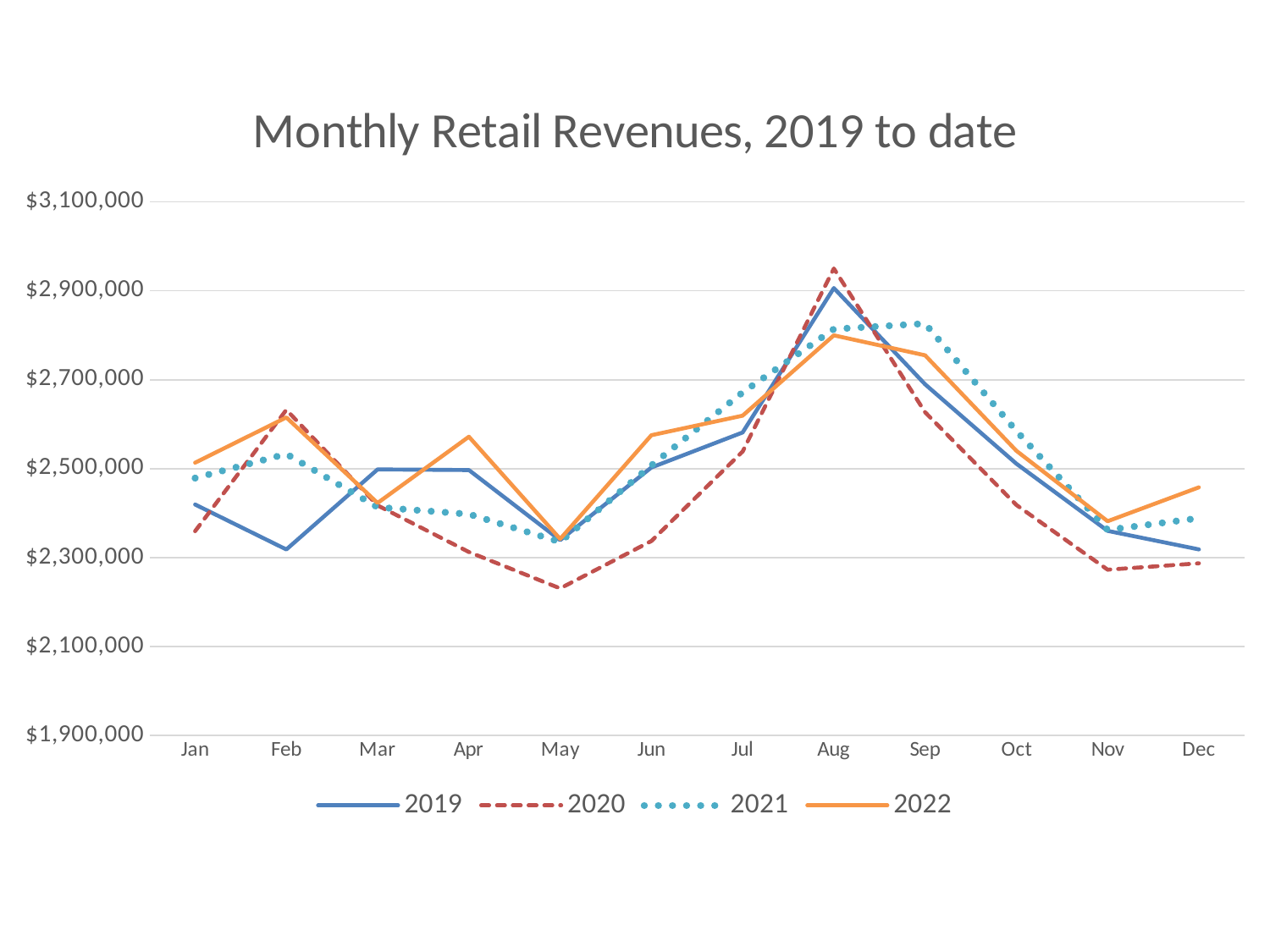

### Chart: Monthly Retail Revenues, 2019 to date

| Category | 2019 | 2020 | 2021 | 2022 |
|---|---|---|---|---|
| Jan | 2419376.0 | 2359410.0 | 2478737.0 | 2513320.9 |
| Feb | 2318326.0 | 2632375.0 | 2533005.0 | 2615341.8 |
| Mar | 2498366.0 | 2417263.0 | 2413293.0 | 2422752.23 |
| Apr | 2496889.0 | 2312513.0 | 2397701.0 | 2571963.84 |
| May | 2339197.0 | 2230716.0 | 2335299.0 | 2341859.0 |
| Jun | 2502611.0 | 2337142.0 | 2507175.55 | 2575244.0 |
| Jul | 2581514.0 | 2538423.0 | 2671457.03 | 2619173.0 |
| Aug | 2906163.0 | 2950207.0 | 2813931.06 | 2799944.0 |
| Sep | 2689763.0 | 2626958.0 | 2826322.2 | 2754999.0 |
| Oct | 2511148.0 | 2418329.0 | 2584736.79 | 2540149.0 |
| Nov | 2360092.0 | 2272791.0 | 2362259.51 | 2381786.0 |
| Dec | 2318390.0 | 2287151.74 | 2388669.9 | 2458017.0 |